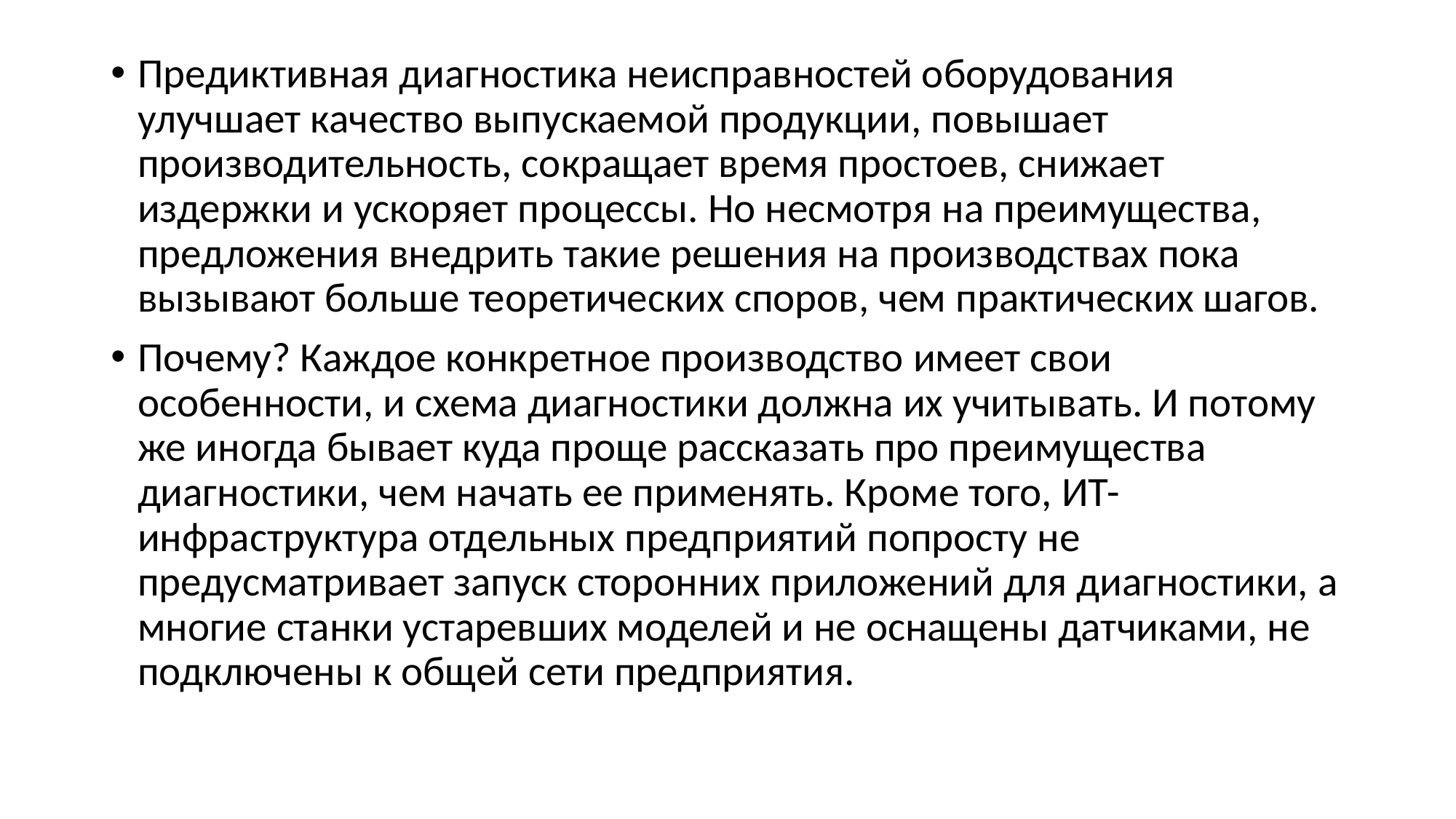

Предиктивная диагностика неисправностей оборудования улучшает качество выпускаемой продукции, повышает производительность, сокращает время простоев, снижает издержки и ускоряет процессы. Но несмотря на преимущества, предложения внедрить такие решения на производствах пока вызывают больше теоретических споров, чем практических шагов.
Почему? Каждое конкретное производство имеет свои особенности, и схема диагностики должна их учитывать. И потому же иногда бывает куда проще рассказать про преимущества диагностики, чем начать ее применять. Кроме того, ИТ-инфраструктура отдельных предприятий попросту не предусматривает запуск сторонних приложений для диагностики, а многие станки устаревших моделей и не оснащены датчиками, не подключены к общей сети предприятия.